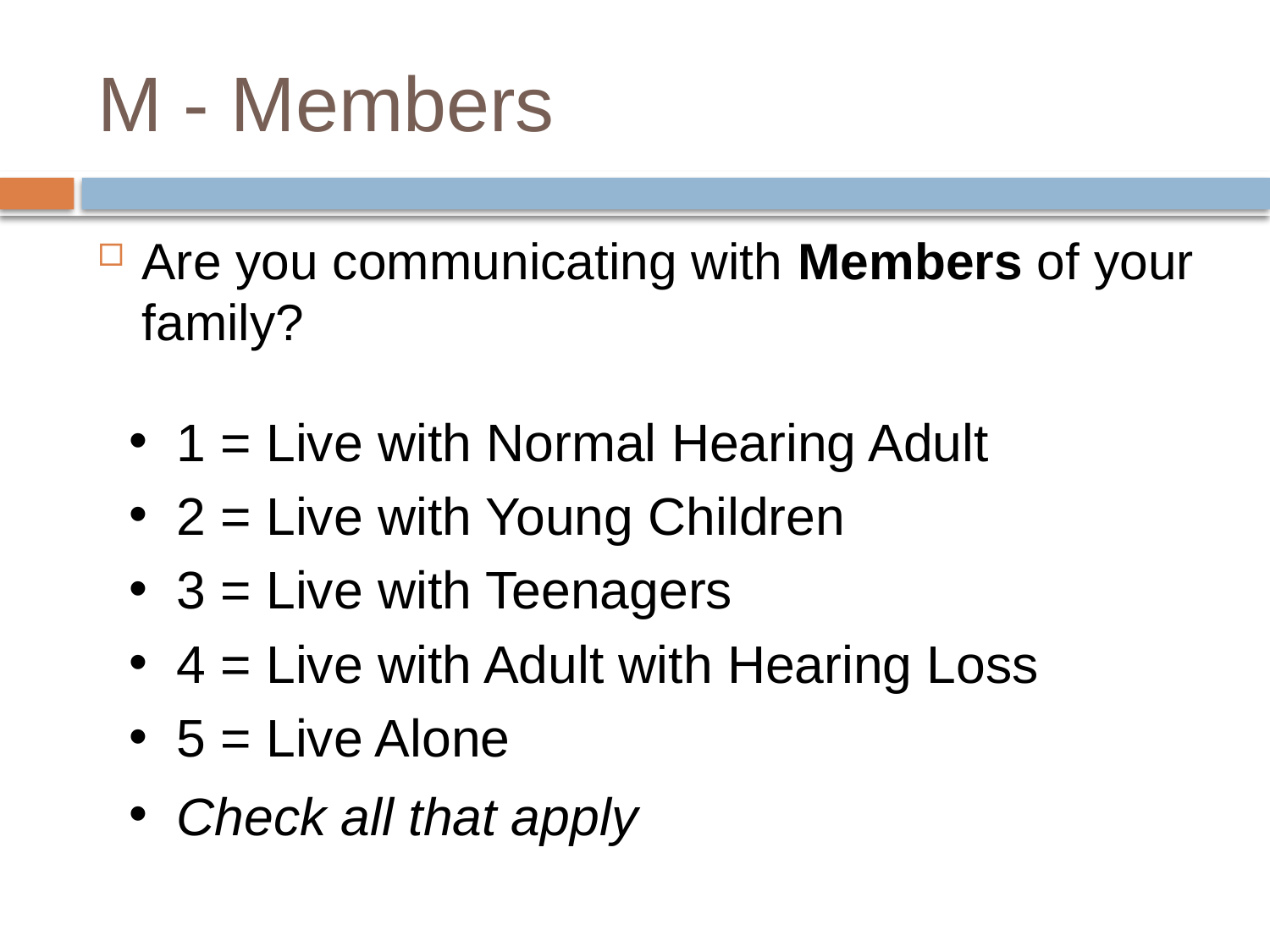

# M - Members
Are you communicating with Members of your family?
1 = Live with Normal Hearing Adult
2 = Live with Young Children
3 = Live with Teenagers
4 = Live with Adult with Hearing Loss
5 = Live Alone
Check all that apply